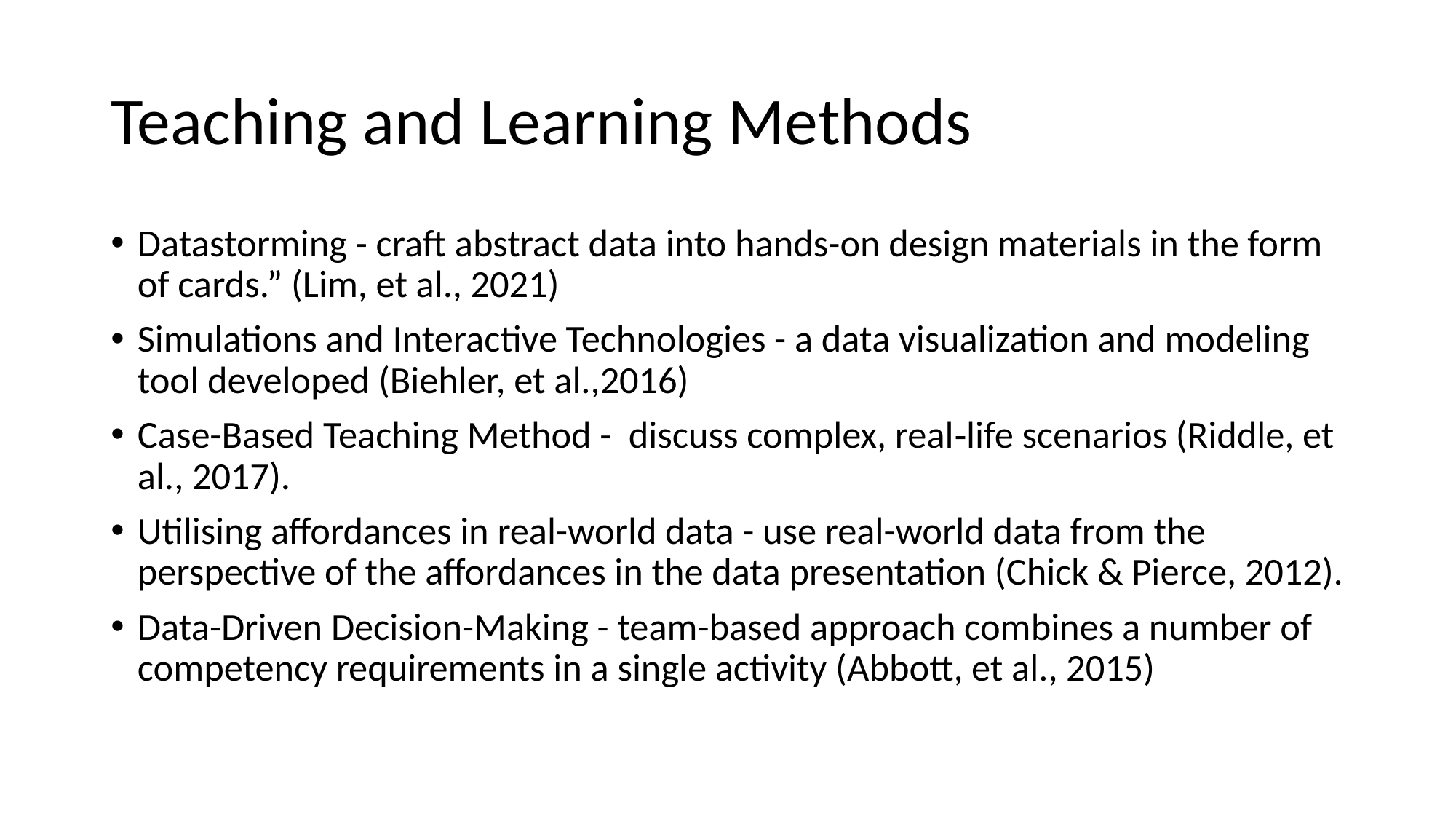

# Teaching and Learning Methods
Datastorming - craft abstract data into hands-on design materials in the form of cards.” (Lim, et al., 2021)
Simulations and Interactive Technologies - a data visualization and modeling tool developed (Biehler, et al.,2016)
Case-Based Teaching Method -  discuss complex, real‐life scenarios (Riddle, et al., 2017).
Utilising affordances in real-world data - use real-world data from the perspective of the affordances in the data presentation (Chick & Pierce, 2012).
Data-Driven Decision-Making - team-based approach combines a number of competency requirements in a single activity (Abbott, et al., 2015)